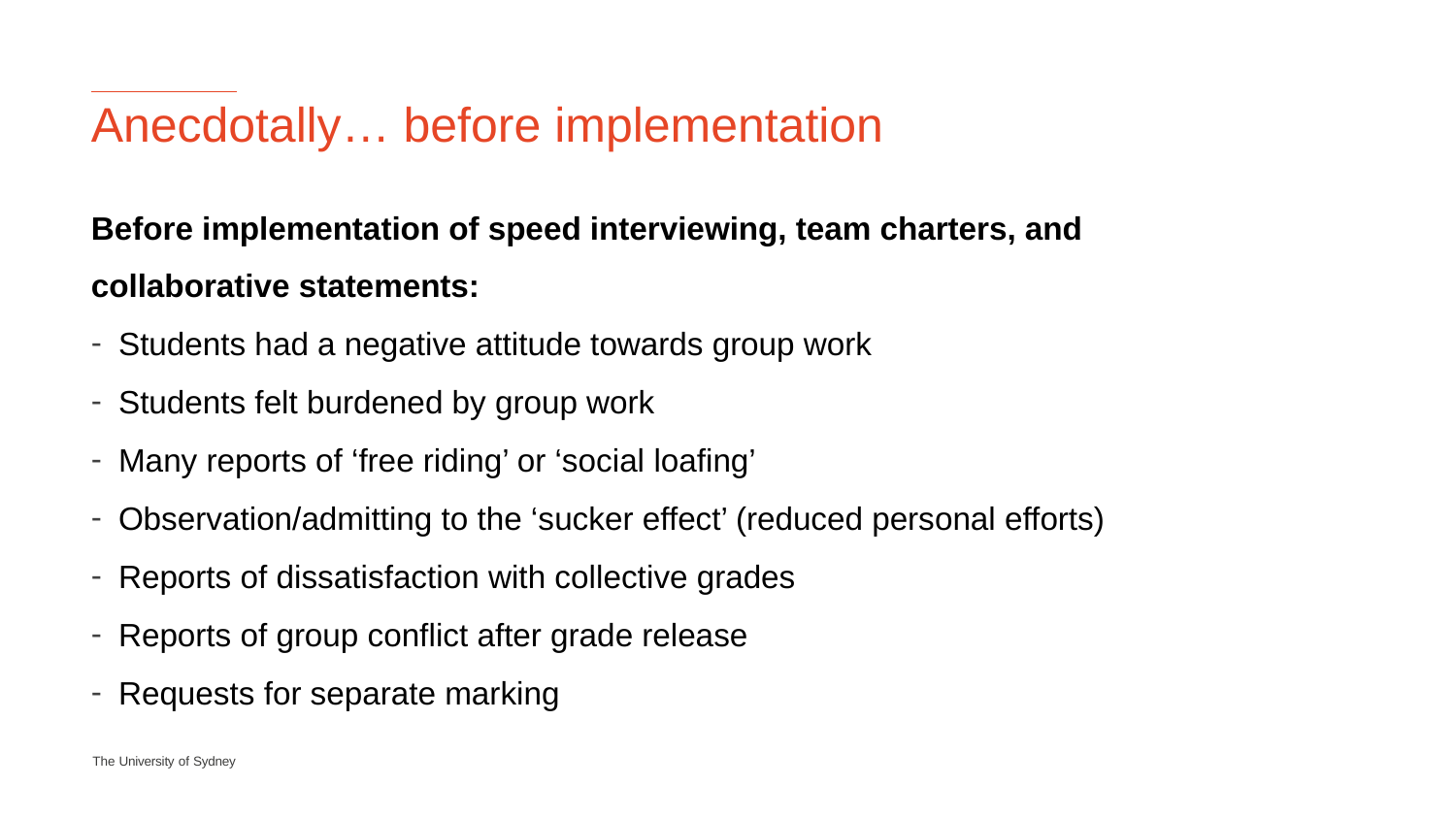

# Anecdotally… before implementation
Before implementation of speed interviewing, team charters, and collaborative statements:
Students had a negative attitude towards group work
Students felt burdened by group work
Many reports of ‘free riding’ or ‘social loafing’
Observation/admitting to the ‘sucker effect’ (reduced personal efforts)
Reports of dissatisfaction with collective grades
Reports of group conflict after grade release
Requests for separate marking